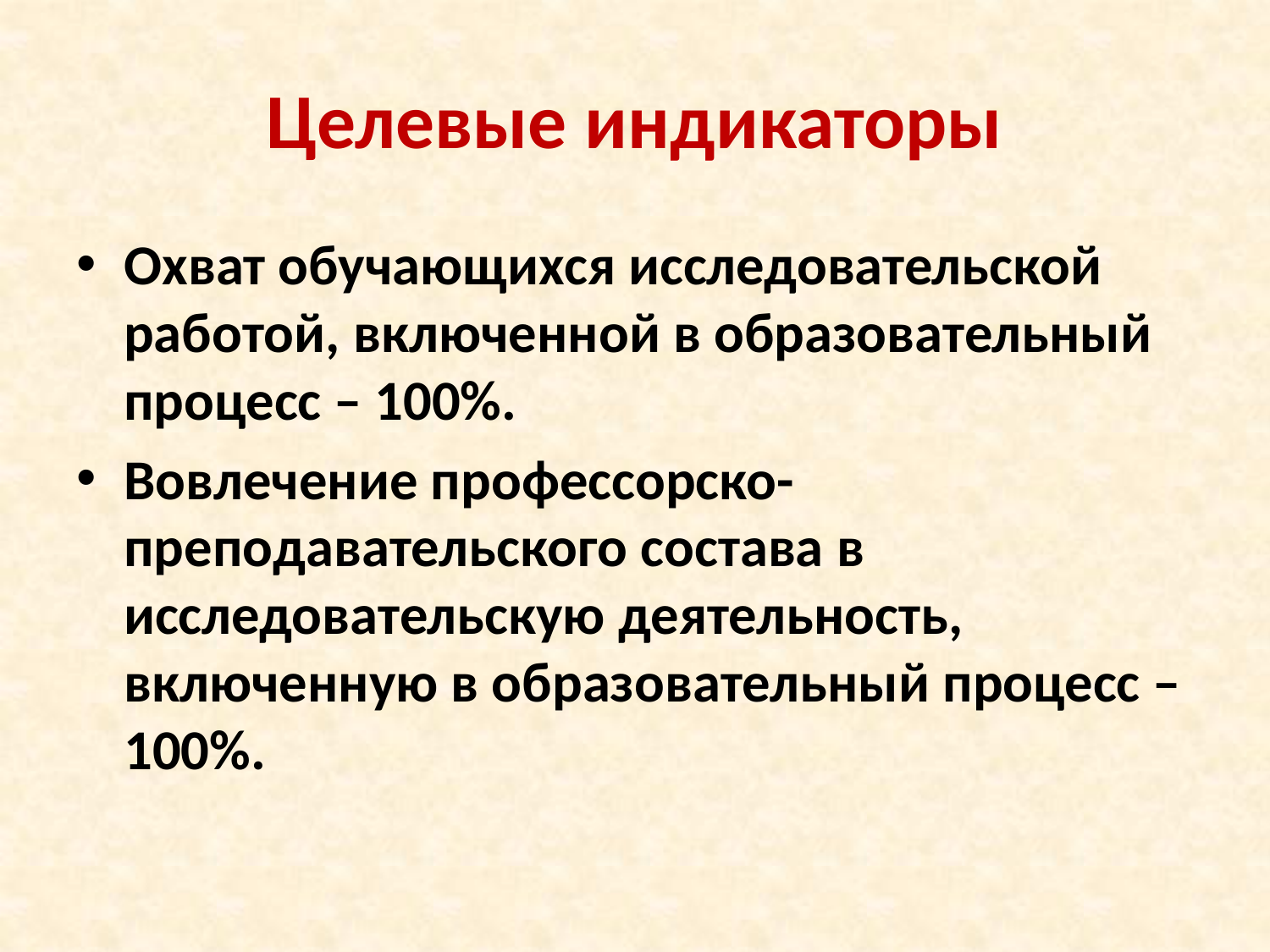

# Целевые индикаторы
Охват обучающихся исследовательской работой, включенной в образовательный процесс – 100%.
Вовлечение профессорско-преподавательского состава в исследовательскую деятельность, включенную в образовательный процесс – 100%.